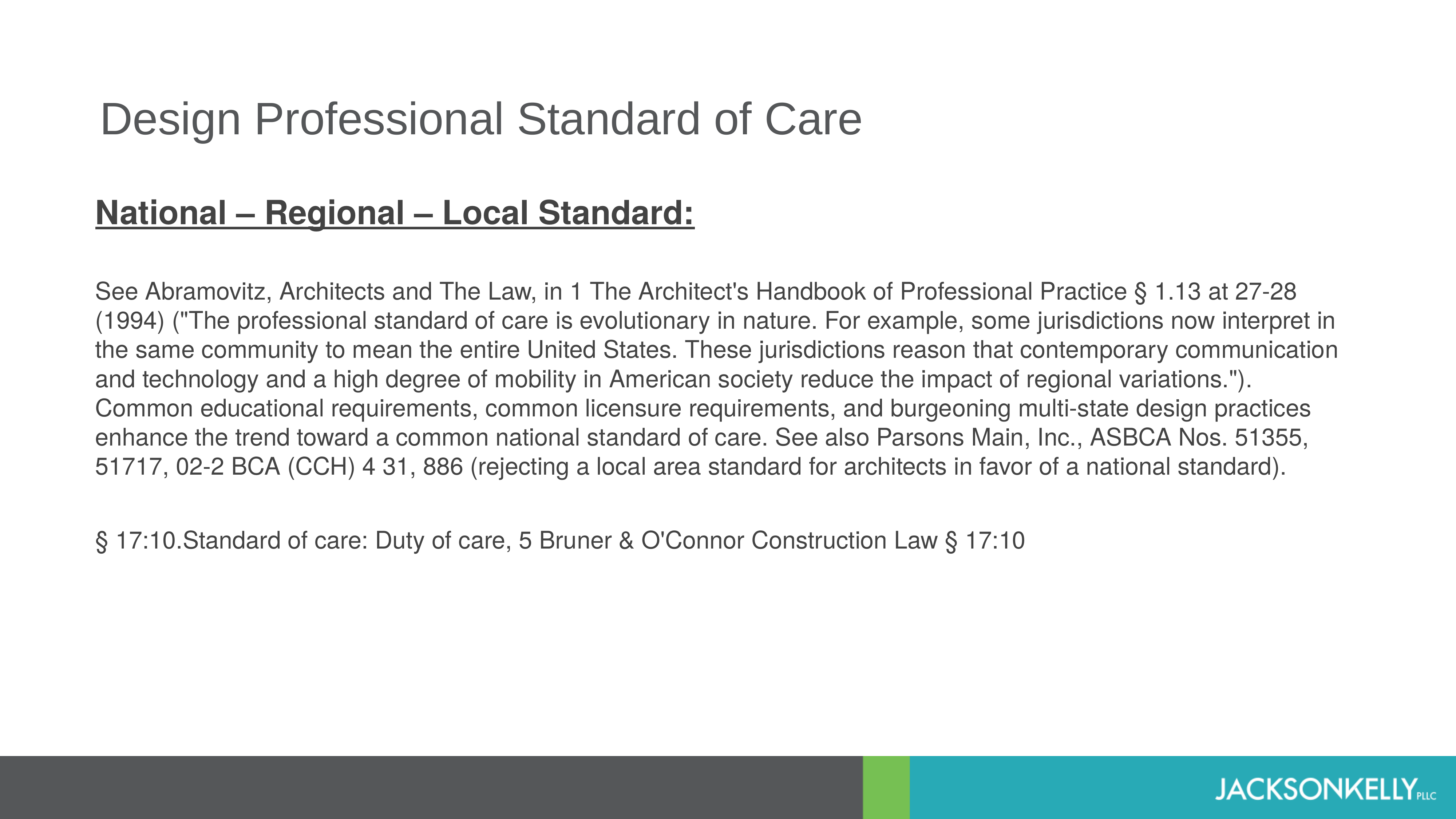

Design Professional Standard of Care
National – Regional – Local Standard:
See Abramovitz, Architects and The Law, in 1 The Architect's Handbook of Professional Practice § 1.13 at 27-28 (1994) ("The professional standard of care is evolutionary in nature. For example, some jurisdictions now interpret in the same community to mean the entire United States. These jurisdictions reason that contemporary communication and technology and a high degree of mobility in American society reduce the impact of regional variations."). Common educational requirements, common licensure requirements, and burgeoning multi-state design practices enhance the trend toward a common national standard of care. See also Parsons Main, Inc., ASBCA Nos. 51355, 51717, 02-2 BCA (CCH) 4 31, 886 (rejecting a local area standard for architects in favor of a national standard).
§ 17:10.Standard of care: Duty of care, 5 Bruner & O'Connor Construction Law § 17:10